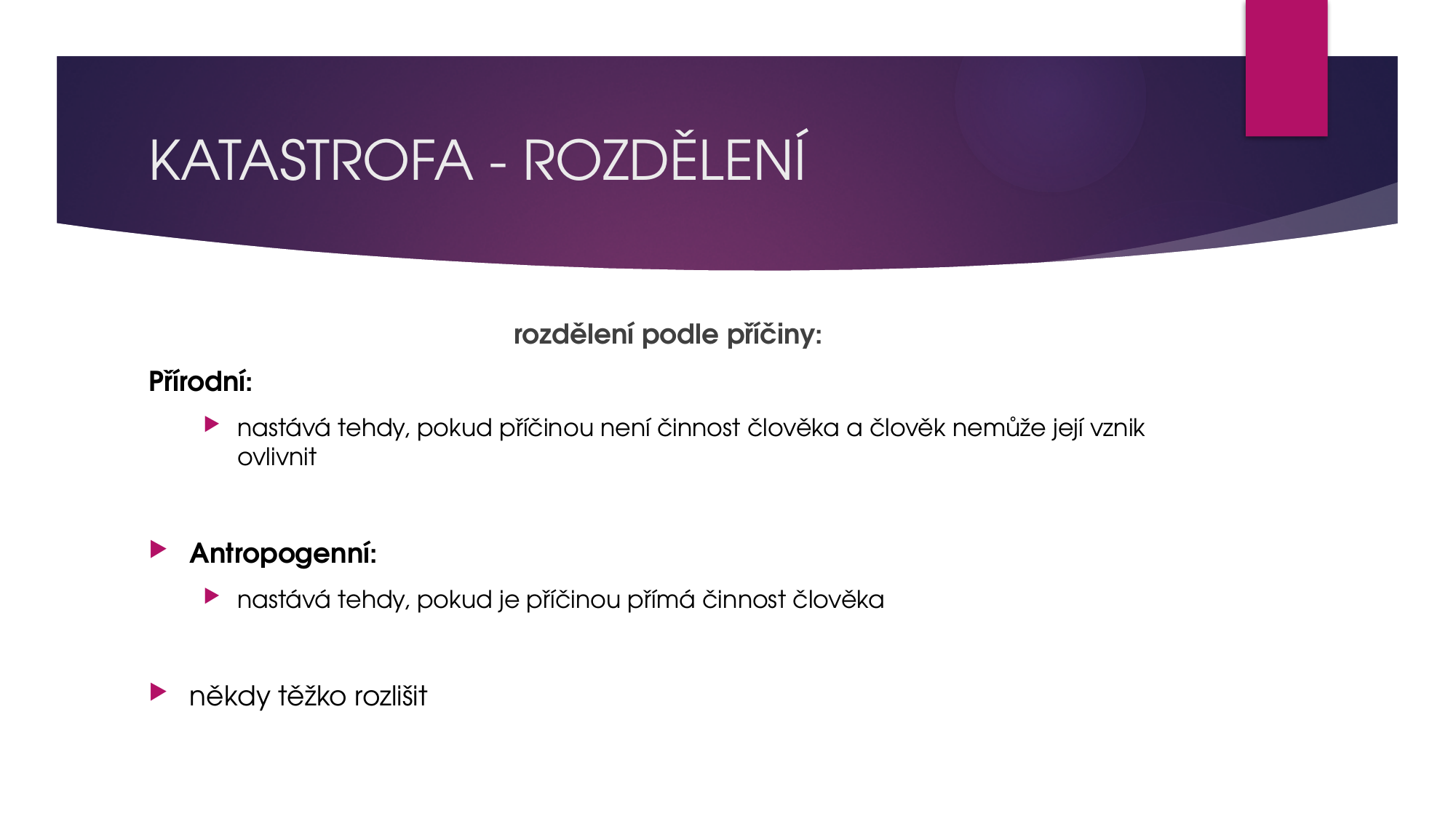

# KATASTROFA - ROZDĚLENÍ
 rozdělení podle příčiny:
Přírodní:
nastává tehdy, pokud příčinou není činnost člověka a člověk nemůže její vznik ovlivnit

Antropogenní:
nastává tehdy, pokud je příčinou přímá činnost člověka

někdy těžko rozlišit